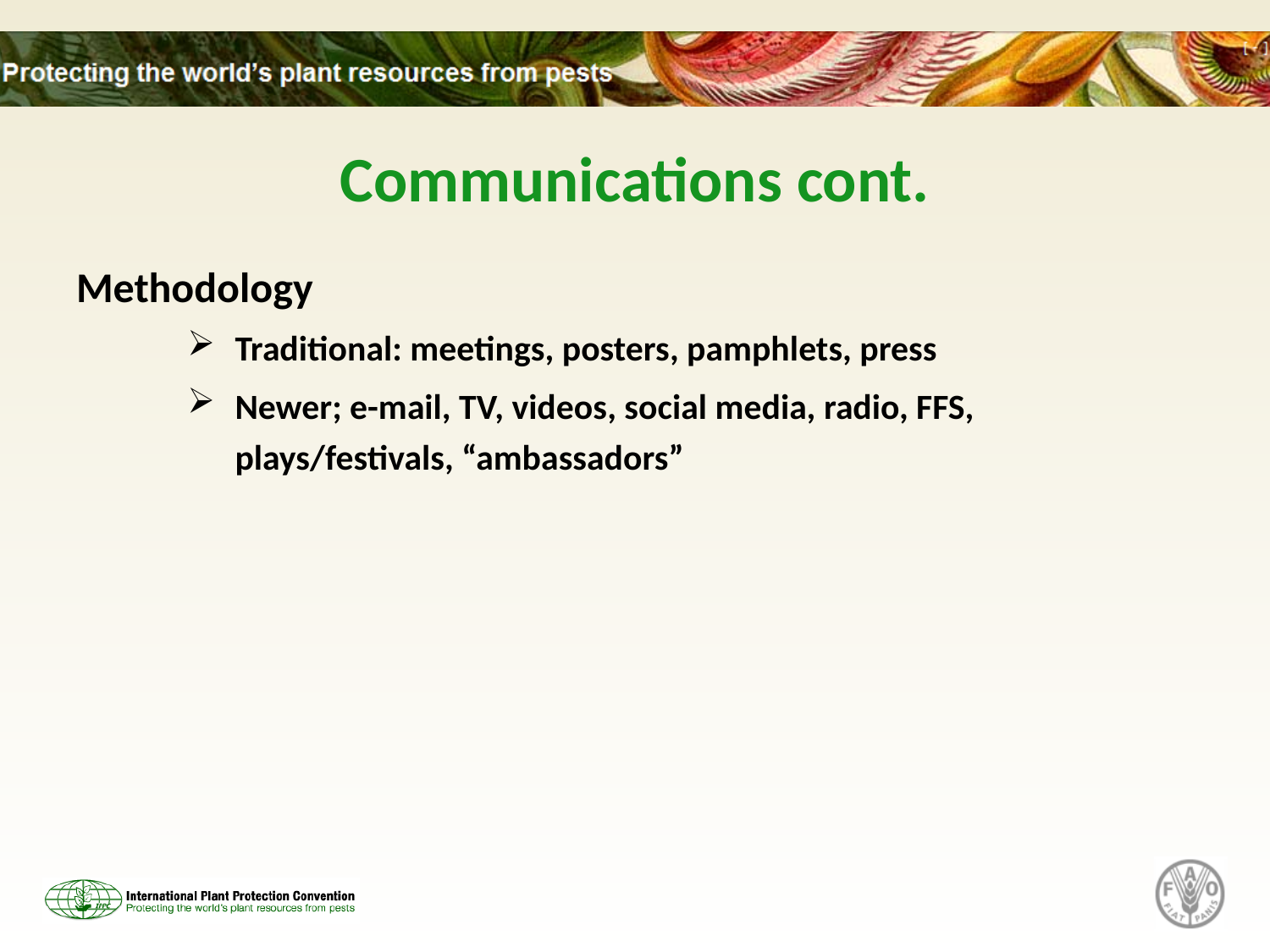

# Communications cont.
Methodology
Traditional: meetings, posters, pamphlets, press
Newer; e-mail, TV, videos, social media, radio, FFS, plays/festivals, “ambassadors”